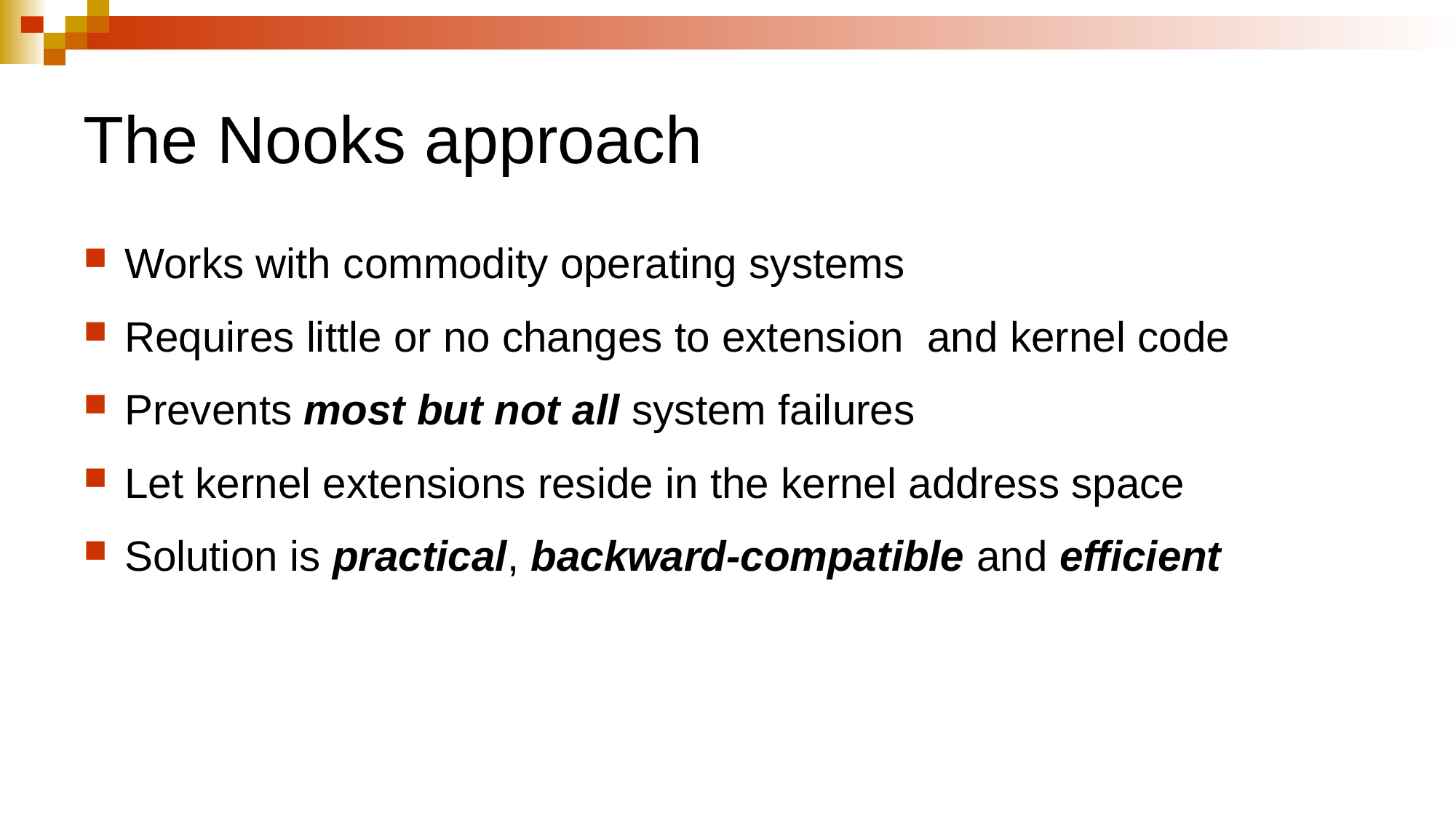

# The Nooks approach
Works with commodity operating systems
Requires little or no changes to extension  and kernel code
Prevents most but not all system failures
Let kernel extensions reside in the kernel address space
Solution is practical, backward-compatible and efficient